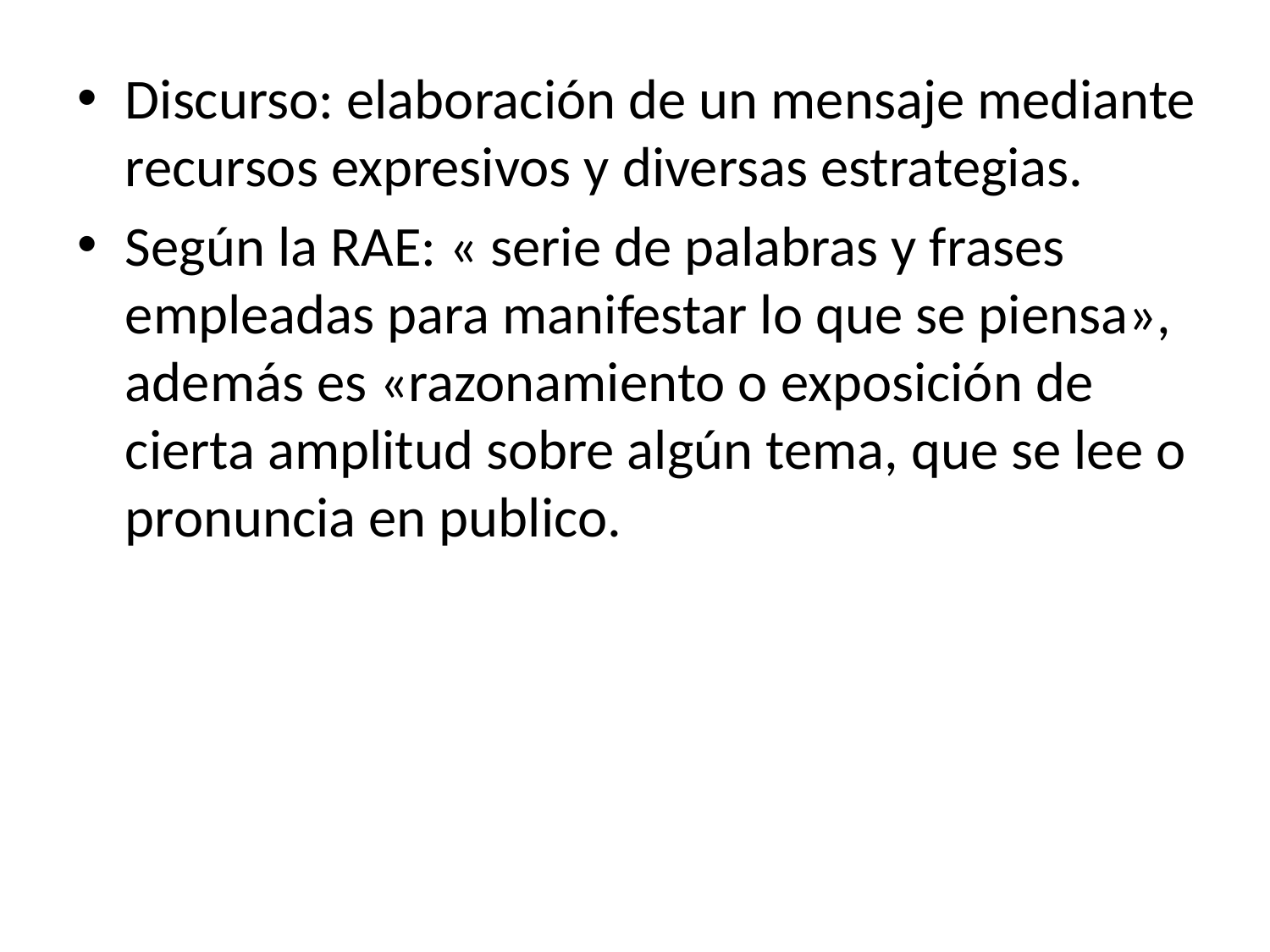

Discurso: elaboración de un mensaje mediante recursos expresivos y diversas estrategias.
Según la RAE: « serie de palabras y frases empleadas para manifestar lo que se piensa», además es «razonamiento o exposición de cierta amplitud sobre algún tema, que se lee o pronuncia en publico.